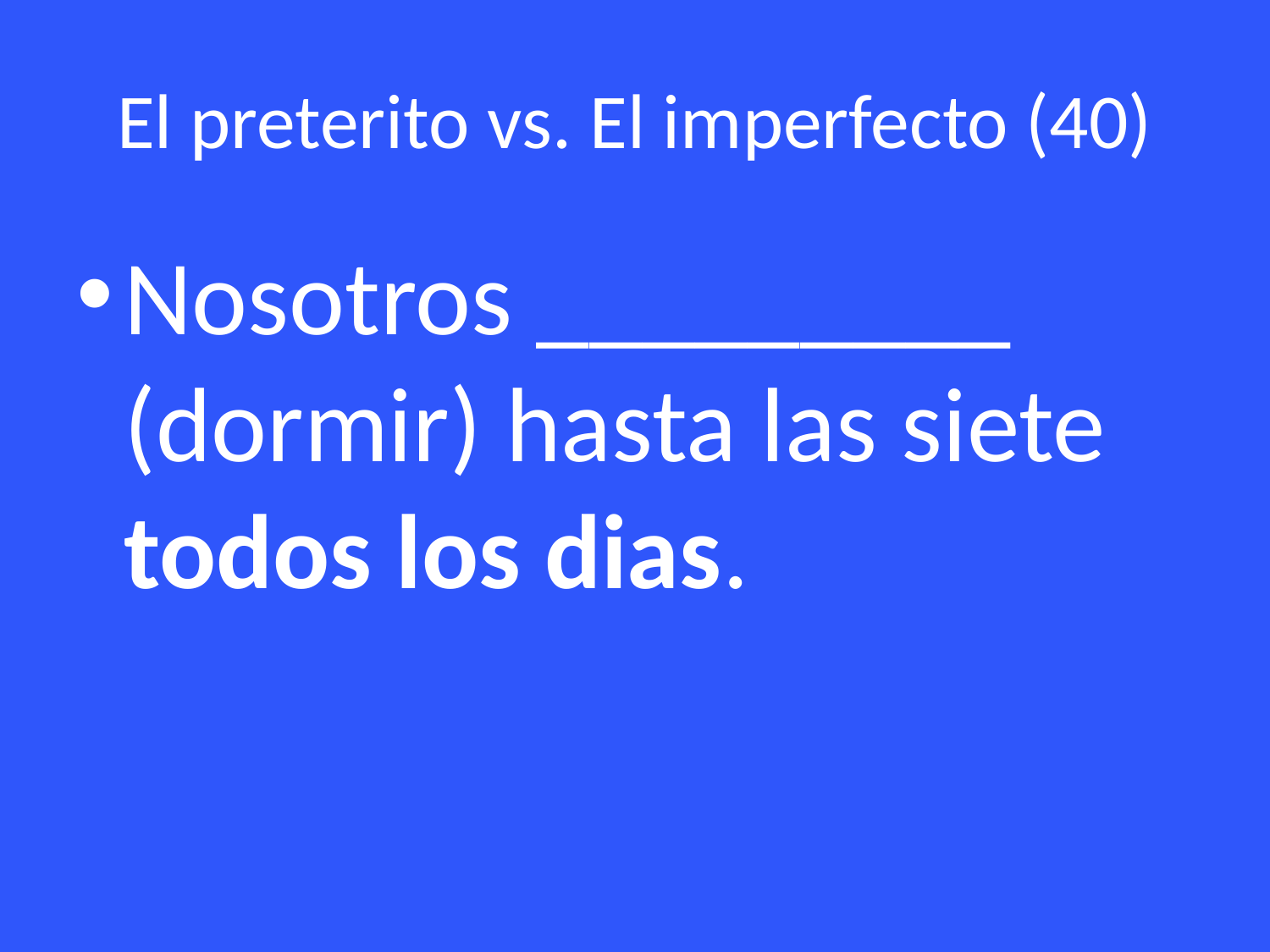

# El preterito vs. El imperfecto (40)
Nosotros _________ (dormir) hasta las siete todos los dias.